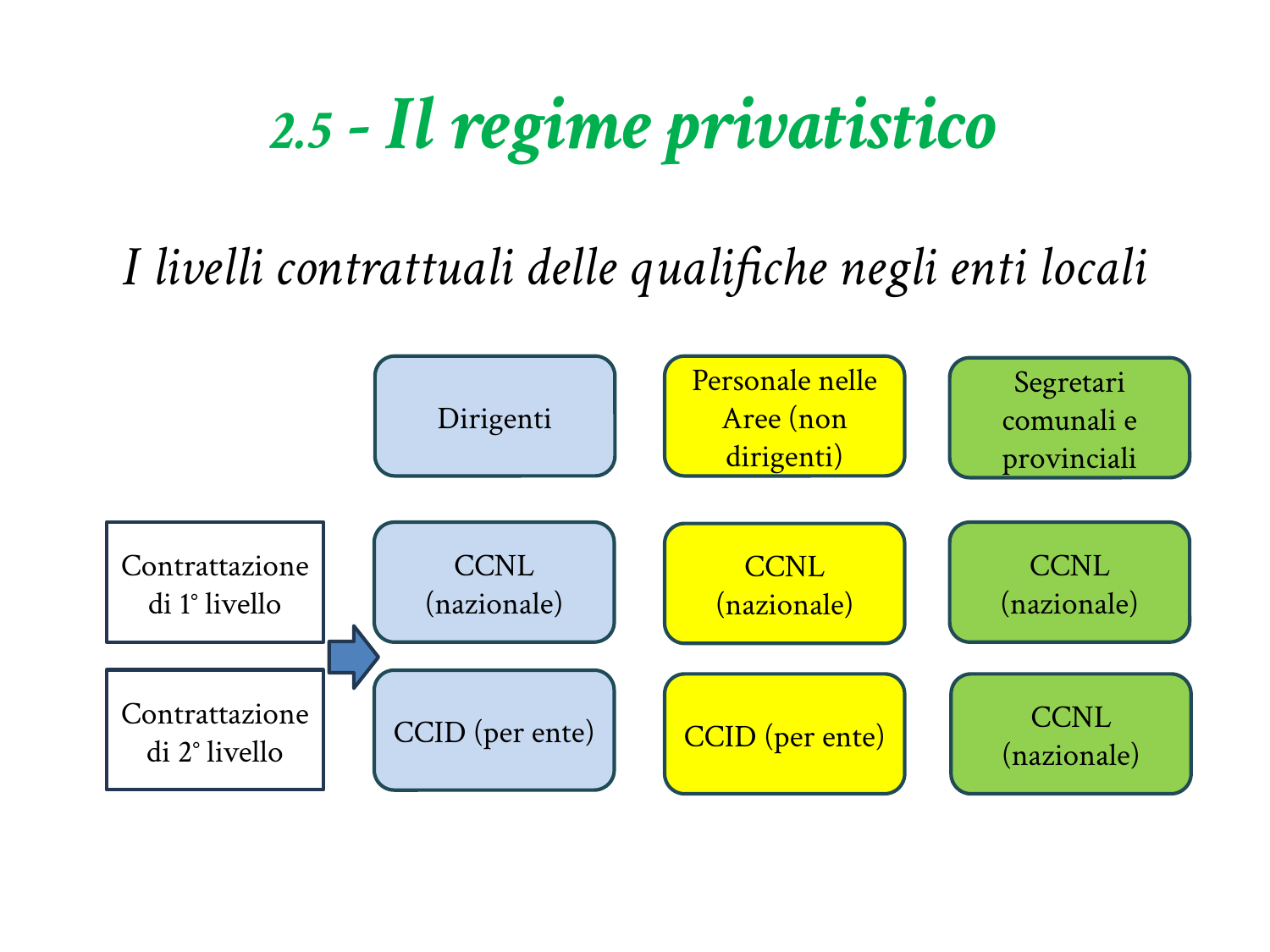

# 2.5 - Il regime privatistico
I livelli contrattuali delle qualifiche negli enti locali

Dirigenti
Personale nelle Aree (non dirigenti)
Segretari comunali e provinciali
Contrattazione di 1° livello
CCNL (nazionale)
CCNL (nazionale)
CCNL (nazionale)

Contrattazione di 2° livello
CCID (per ente)
CCID (per ente)
CCNL (nazionale)